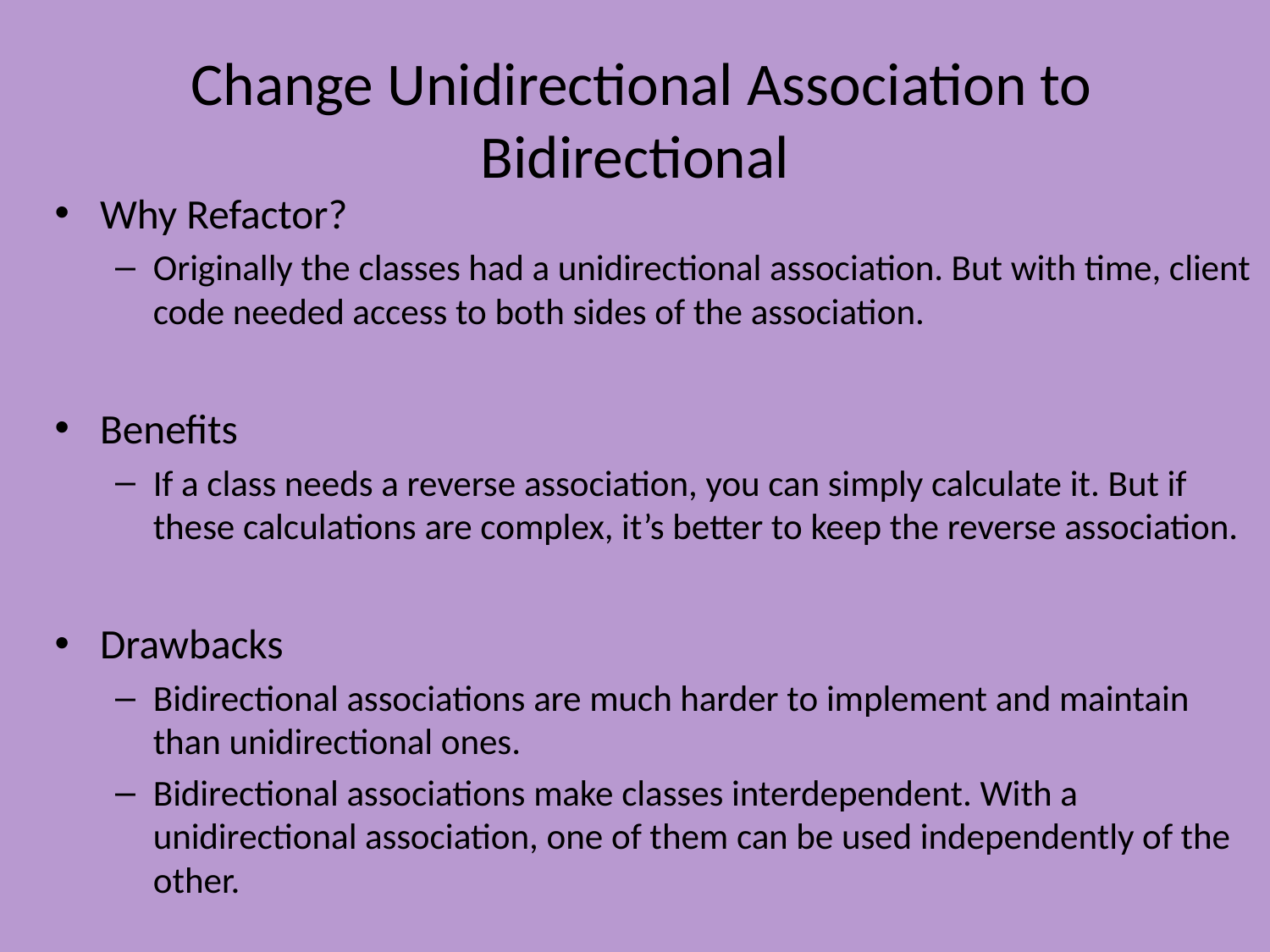

# Change Unidirectional Association to Bidirectional
Why Refactor?
Originally the classes had a unidirectional association. But with time, client code needed access to both sides of the association.

Benefits
If a class needs a reverse association, you can simply calculate it. But if these calculations are complex, it’s better to keep the reverse association.

Drawbacks
Bidirectional associations are much harder to implement and maintain than unidirectional ones.
Bidirectional associations make classes interdependent. With a unidirectional association, one of them can be used independently of the other.